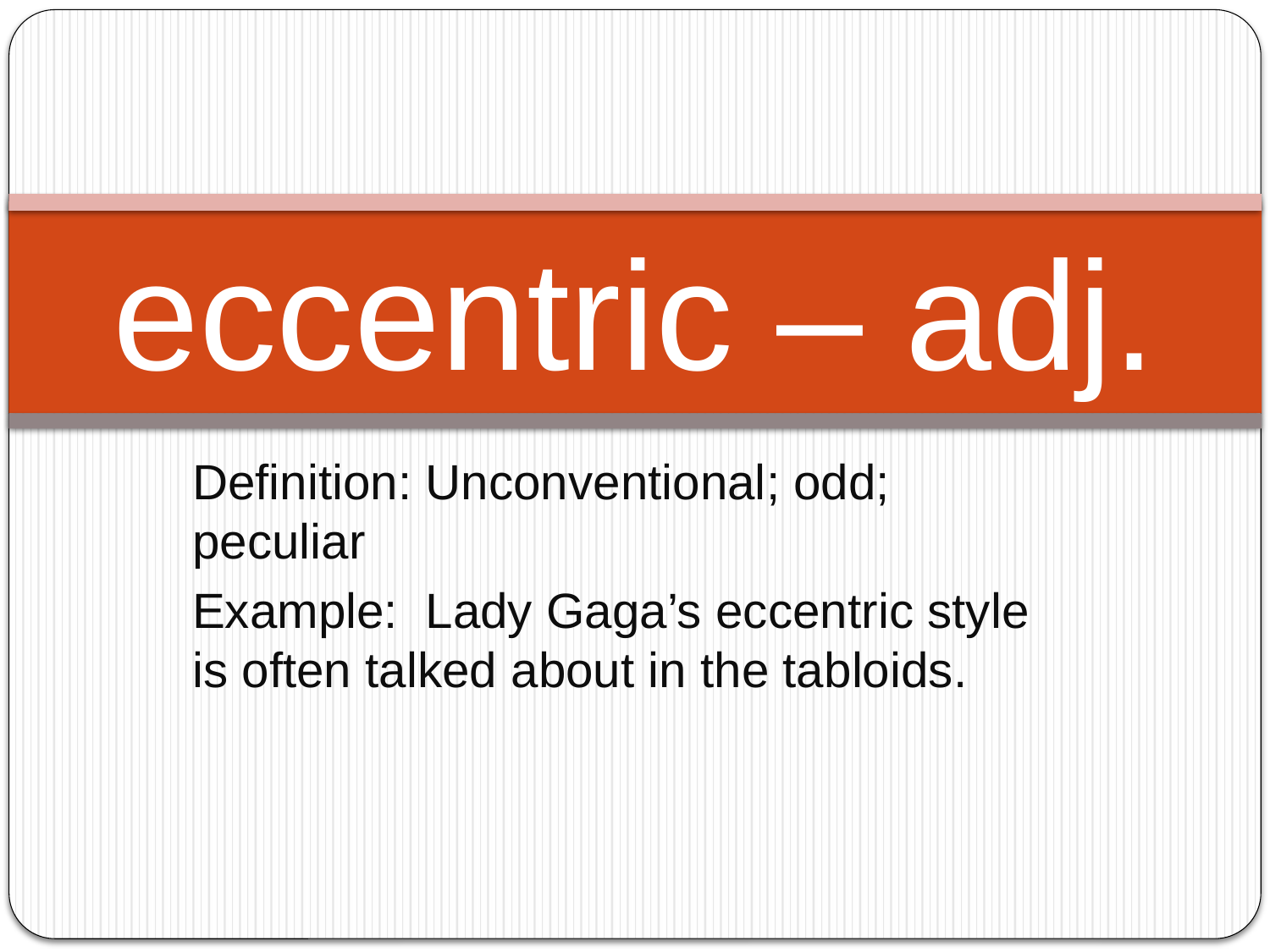

# eccentric – adj.
Definition: Unconventional; odd; peculiar
Example:  Lady Gaga’s eccentric style is often talked about in the tabloids.